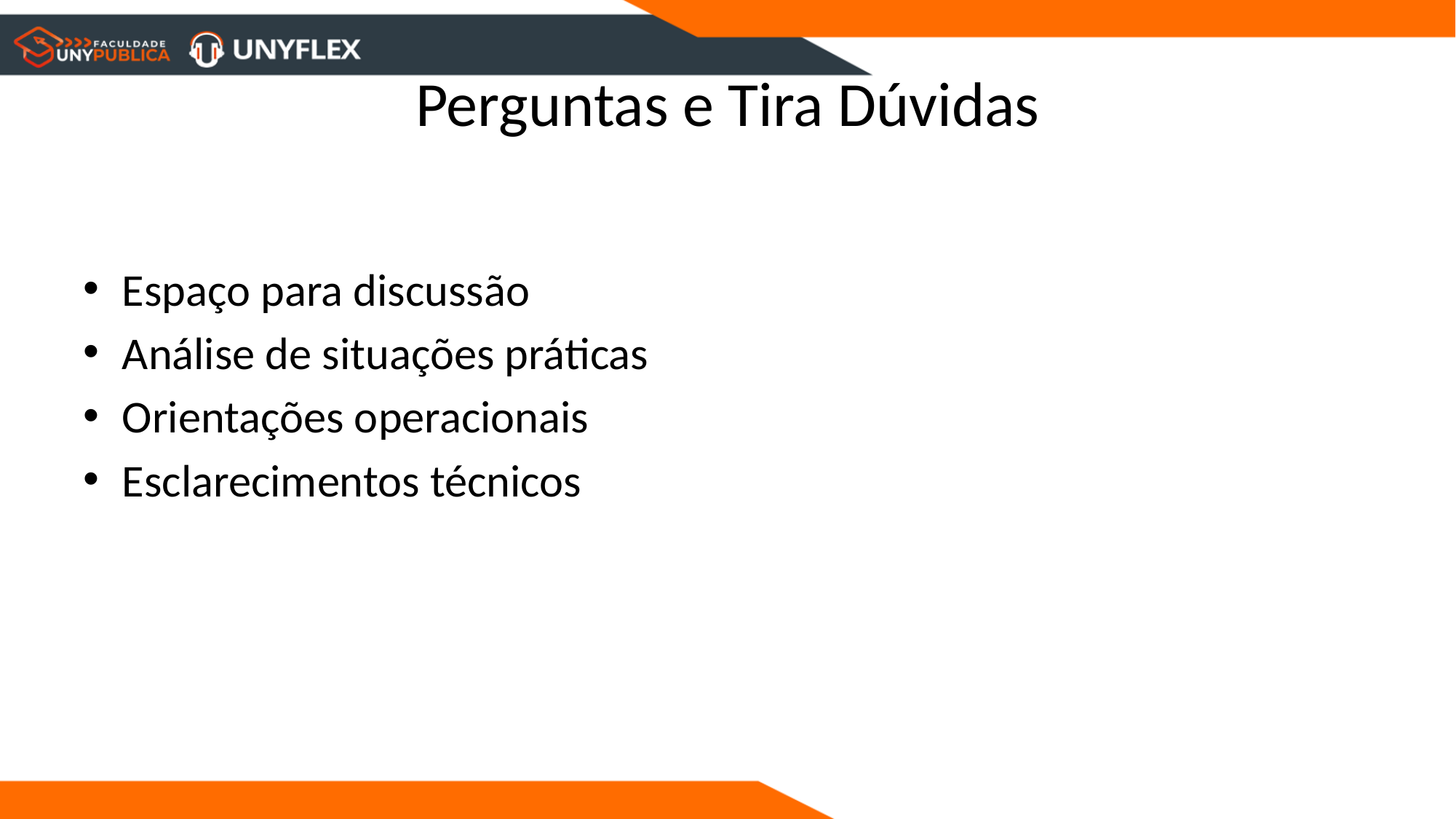

# Perguntas e Tira Dúvidas

Espaço para discussão
Análise de situações práticas
Orientações operacionais
Esclarecimentos técnicos